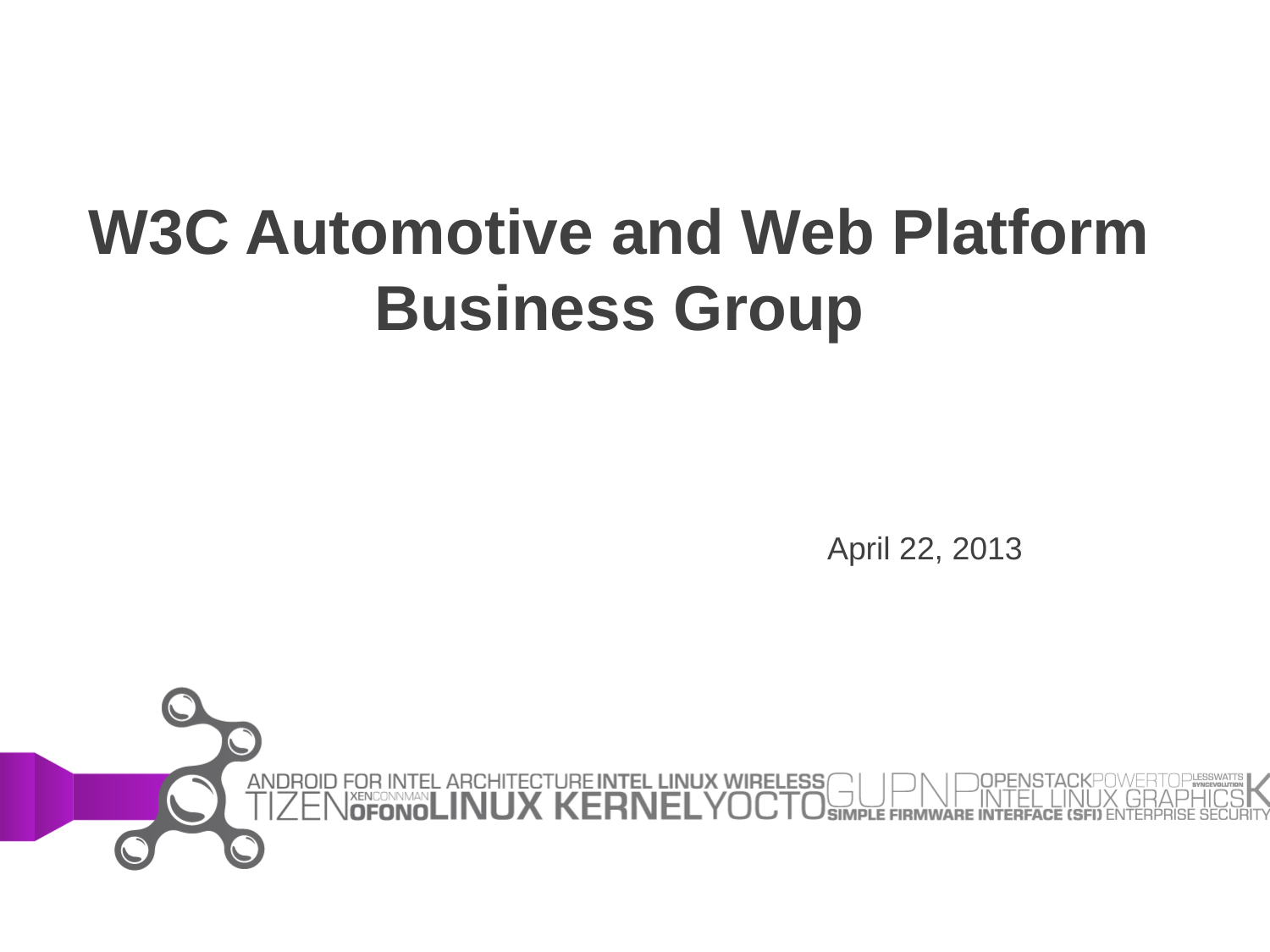

# W3C Automotive and Web Platform Business Group
April 22, 2013